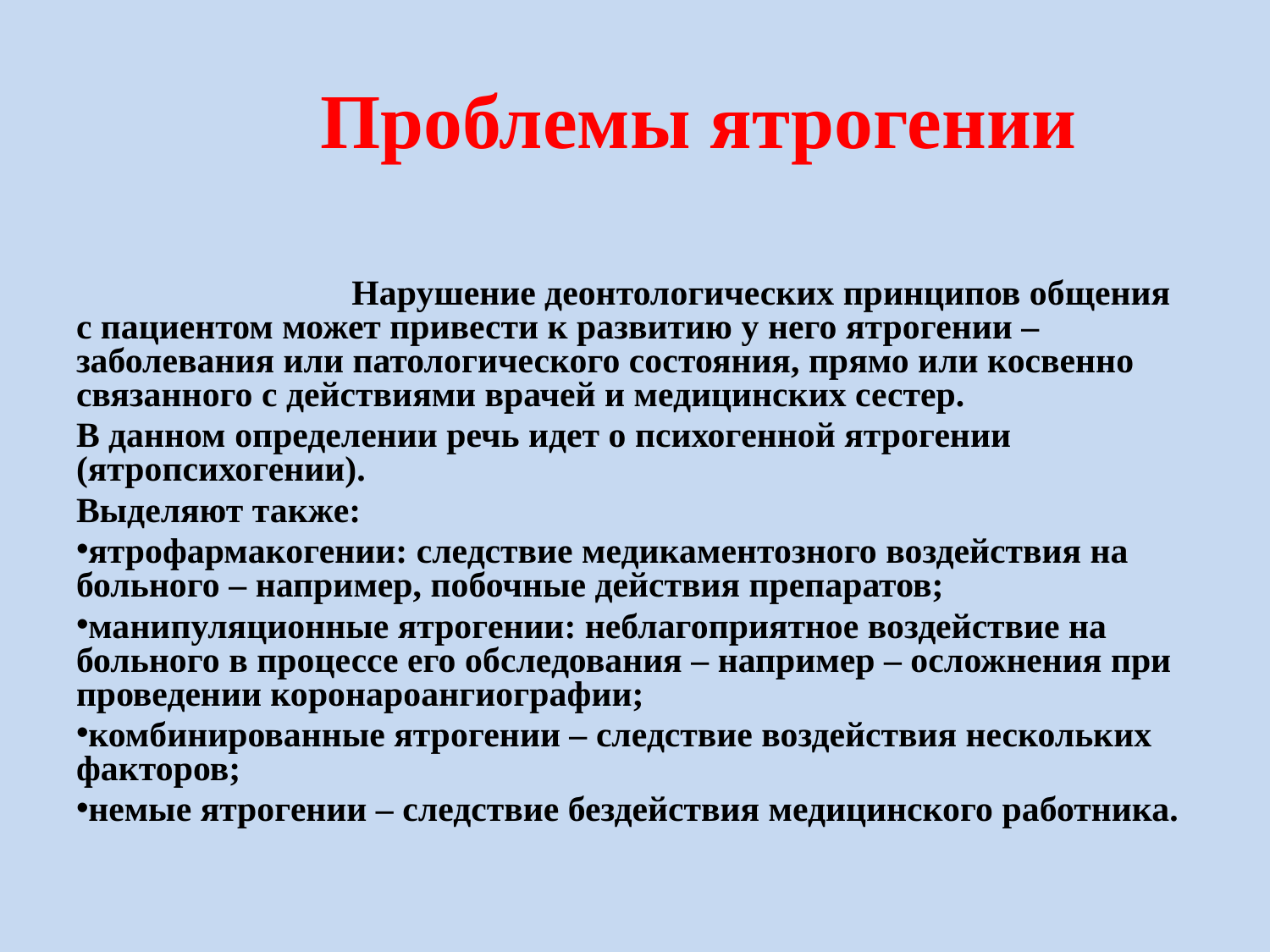

Проблемы ятрогении

                               Нарушение деонтологических принципов общения с пациентом может привести к развитию у него ятрогении – заболевания или патологического состояния, прямо или косвенно связанного с действиями врачей и медицинских сестер.
В данном определении речь идет о психогенной ятрогении (ятропсихогении).
Выделяют также:
ятрофармакогении: следствие медикаментозного воздействия на больного – например, побочные действия препаратов;
манипуляционные ятрогении: неблагоприятное воздействие на больного в процессе его обследования – например – осложнения при проведении коронароангиографии;
комбинированные ятрогении – следствие воздействия нескольких факторов;
немые ятрогении – следствие бездействия медицинского работника.